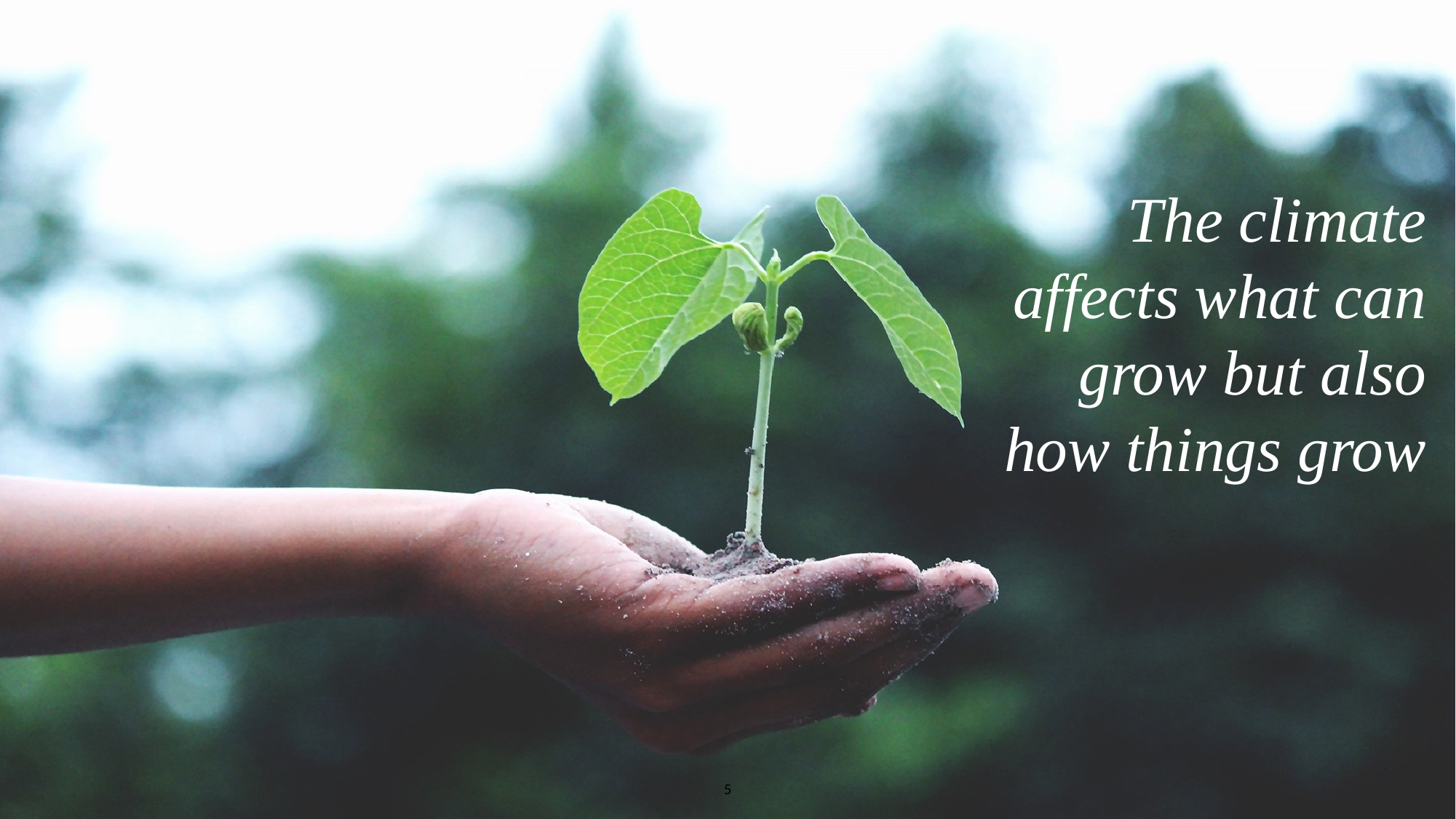

# The climate affects what can grow but also how things grow

5